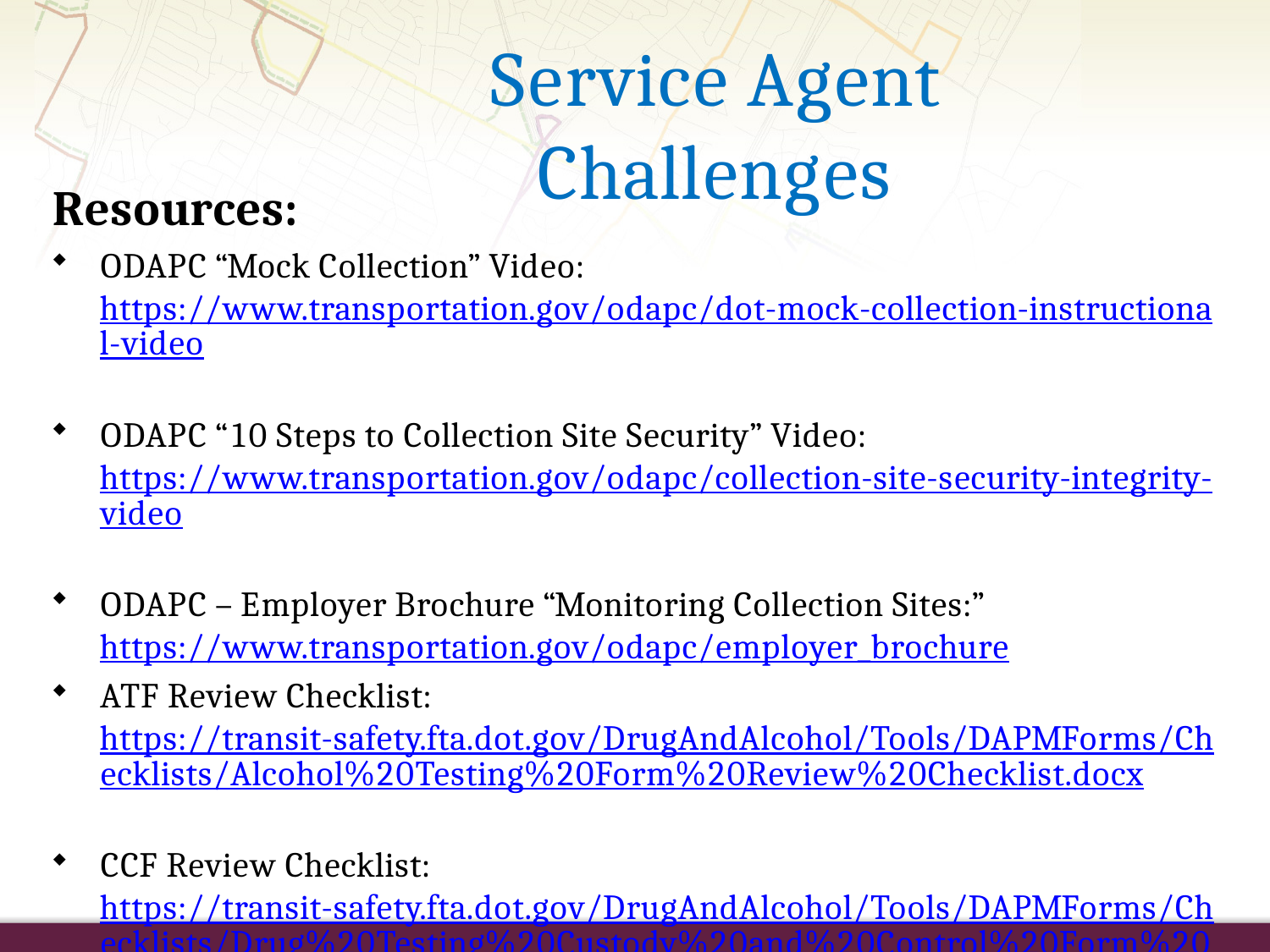

# Service Agent Challenges
Resources:
ODAPC “Mock Collection” Video: https://www.transportation.gov/odapc/dot-mock-collection-instructional-video
ODAPC “10 Steps to Collection Site Security” Video: https://www.transportation.gov/odapc/collection-site-security-integrity-video
ODAPC – Employer Brochure “Monitoring Collection Sites:” https://www.transportation.gov/odapc/employer_brochure
ATF Review Checklist: https://transit-safety.fta.dot.gov/DrugAndAlcohol/Tools/DAPMForms/Checklists/Alcohol%20Testing%20Form%20Review%20Checklist.docx
CCF Review Checklist: https://transit-safety.fta.dot.gov/DrugAndAlcohol/Tools/DAPMForms/Checklists/Drug%20Testing%20Custody%20and%20Control%20Form%20Review%20Checklist.docx